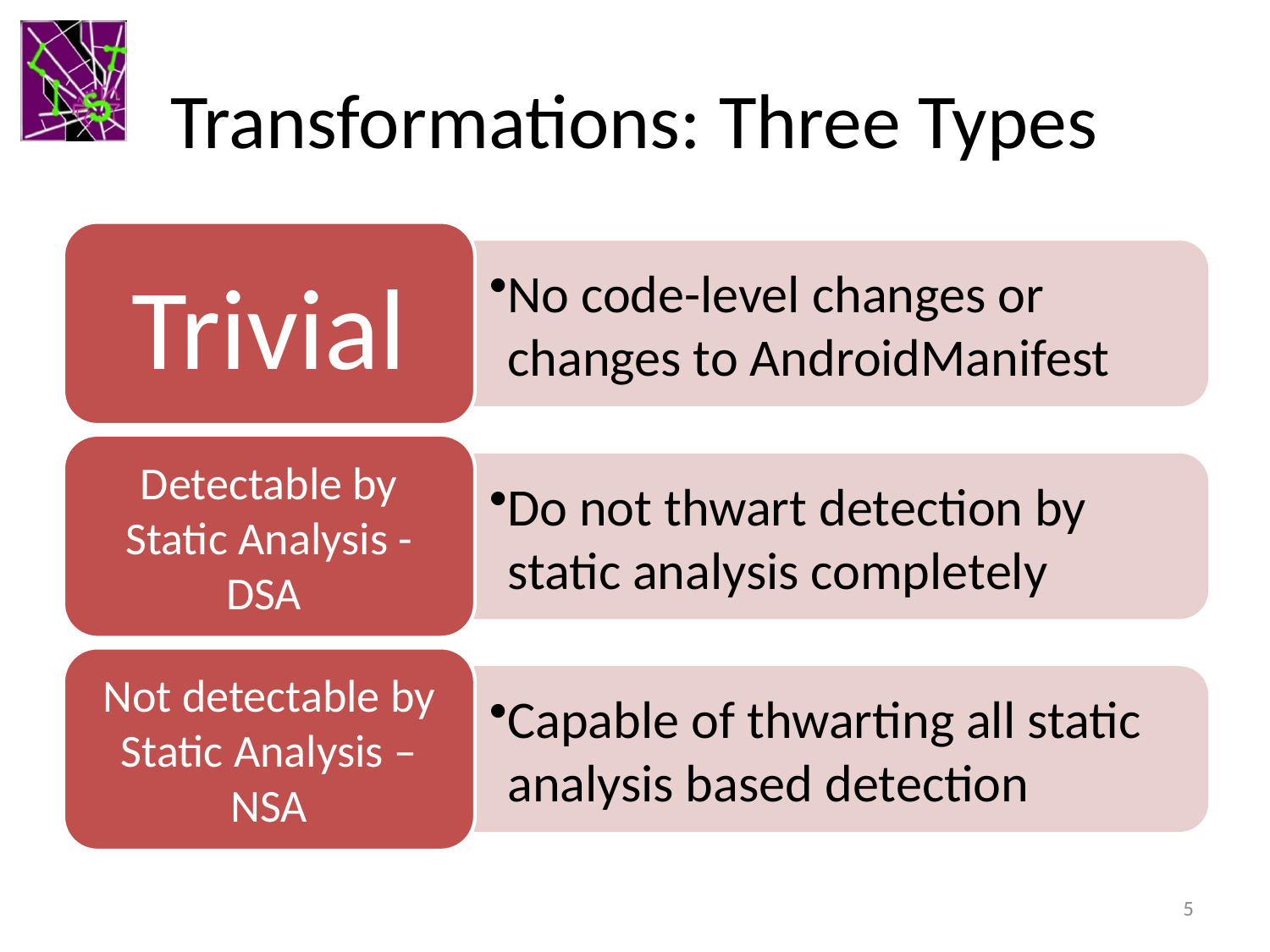

# Transformations: Three Types
Trivial
No code-level changes or changes to AndroidManifest
Detectable by Static Analysis - DSA
Do not thwart detection by static analysis completely
Not detectable by Static Analysis – NSA
Capable of thwarting all static analysis based detection
5